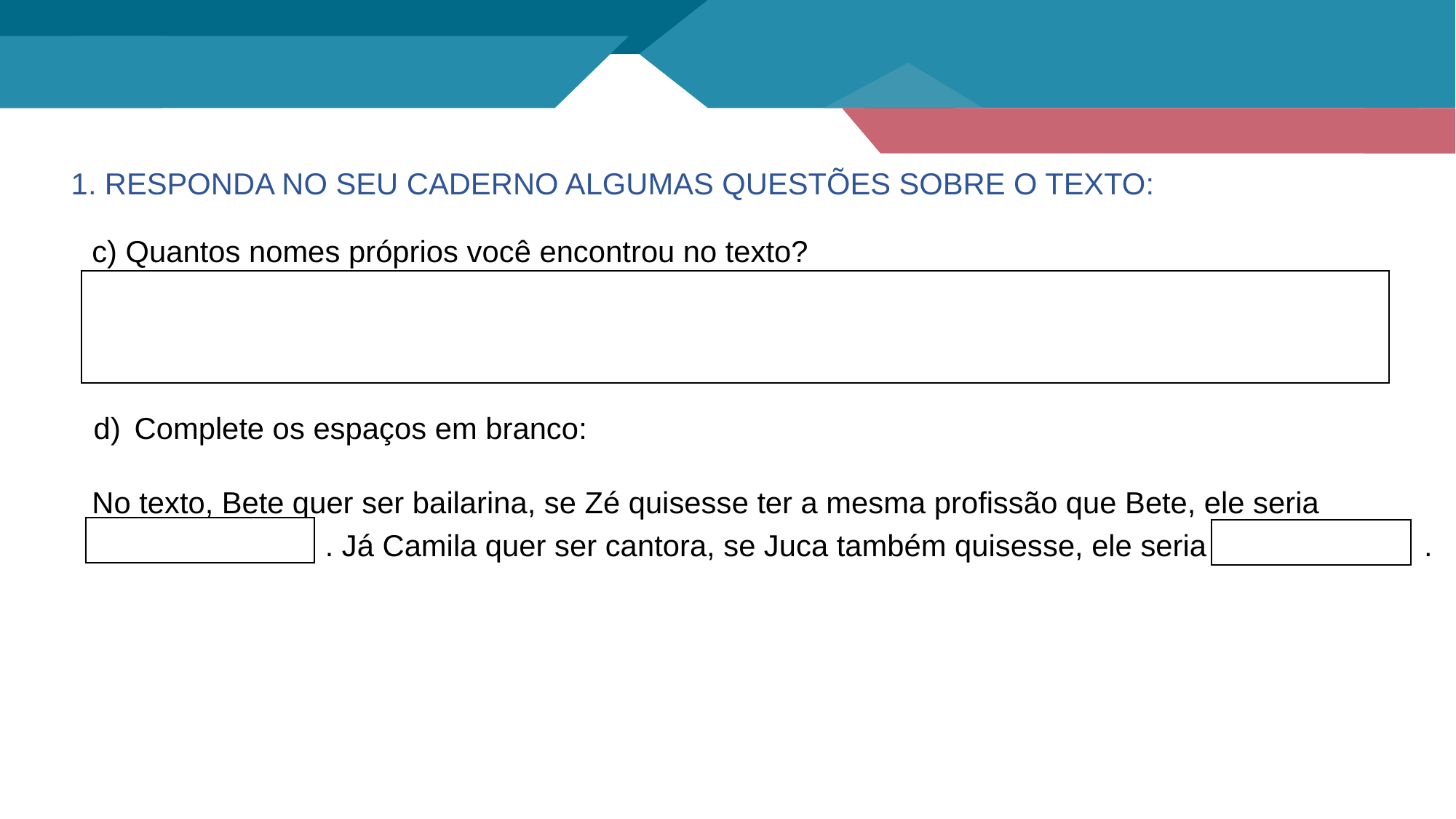

1. RESPONDA NO SEU CADERNO ALGUMAS QUESTÕES SOBRE O TEXTO:
c) Quantos nomes próprios você encontrou no texto?

d)	 Complete os espaços em branco:
No texto, Bete quer ser bailarina, se Zé quisesse ter a mesma profissão que Bete, ele seria

. Já Camila quer ser cantora, se Juca também quisesse, ele seria                          .